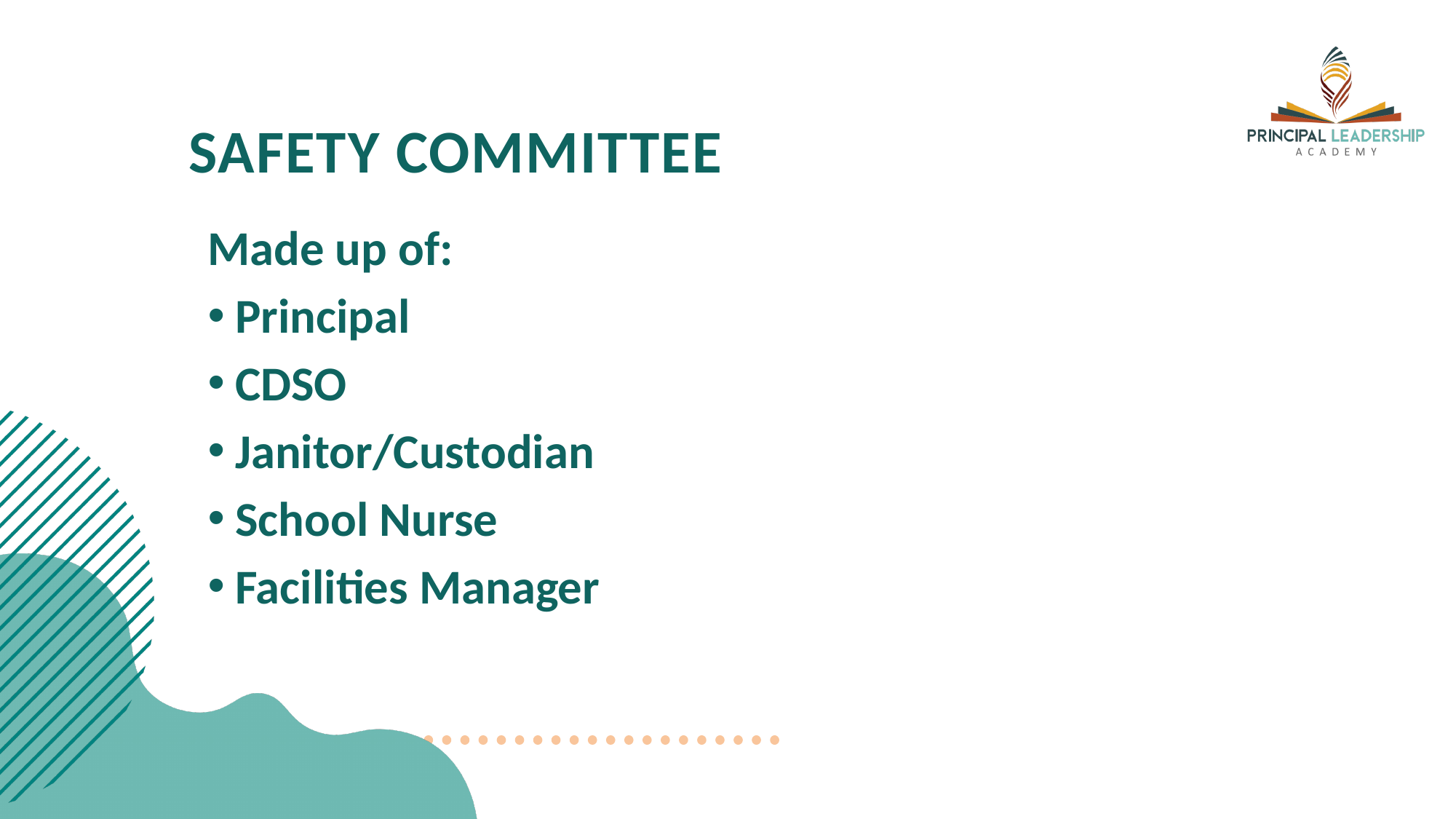

# Safety Committee
Made up of:
Principal
CDSO
Janitor/Custodian
School Nurse
Facilities Manager